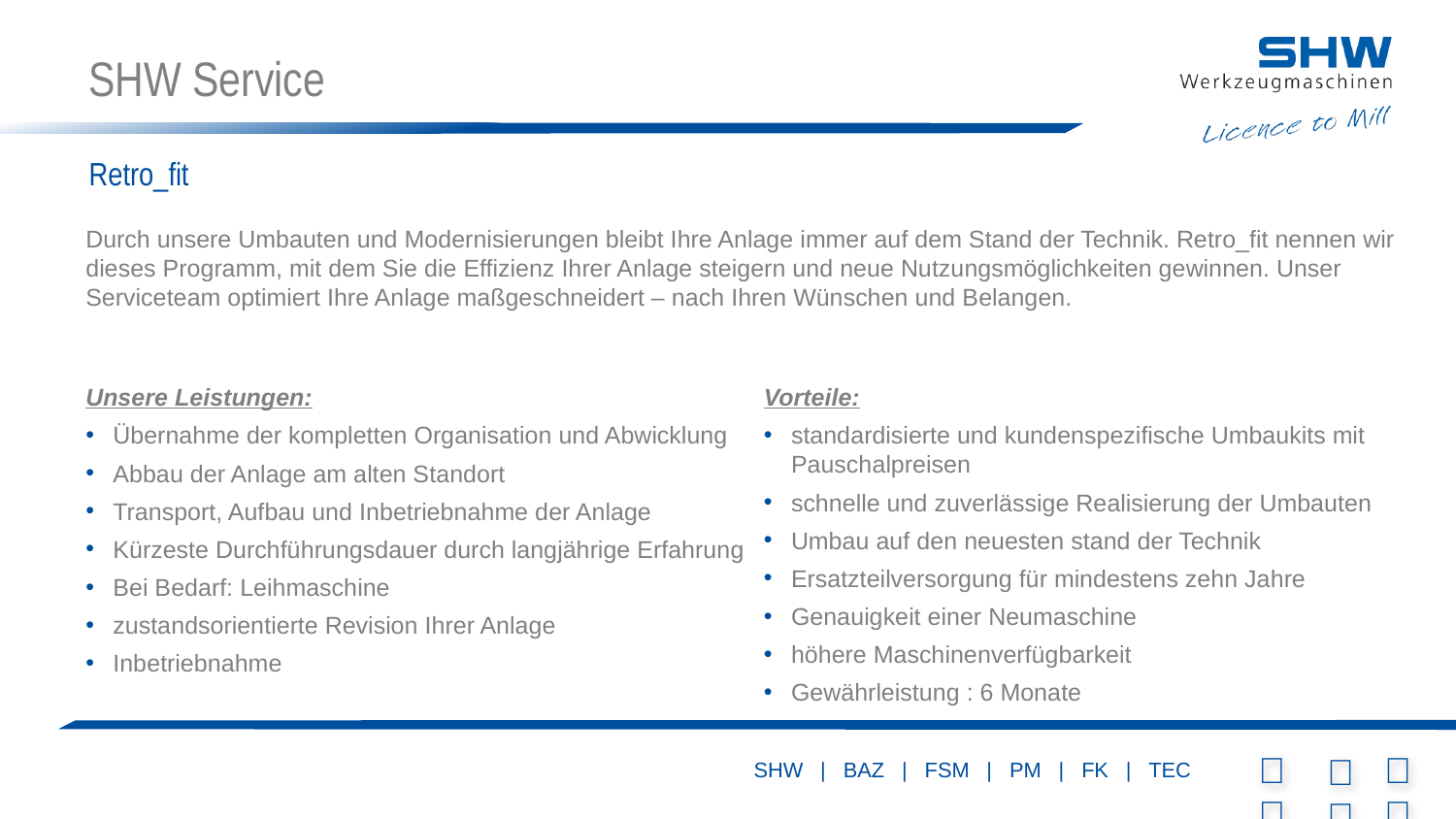

# SHW Service
Retro_fit
Durch unsere Umbauten und Modernisierungen bleibt Ihre Anlage immer auf dem Stand der Technik. Retro_fit nennen wir dieses Programm, mit dem Sie die Effizienz Ihrer Anlage steigern und neue Nutzungsmöglichkeiten gewinnen. Unser Serviceteam optimiert Ihre Anlage maßgeschneidert – nach Ihren Wünschen und Belangen.
Unsere Leistungen:
Übernahme der kompletten Organisation und Abwicklung
Abbau der Anlage am alten Standort
Transport, Aufbau und Inbetriebnahme der Anlage
Kürzeste Durchführungsdauer durch langjährige Erfahrung
Bei Bedarf: Leihmaschine
zustandsorientierte Revision Ihrer Anlage
Inbetriebnahme

Vorteile:
standardisierte und kundenspezifische Umbaukits mit Pauschalpreisen
schnelle und zuverlässige Realisierung der Umbauten
Umbau auf den neuesten stand der Technik
Ersatzteilversorgung für mindestens zehn Jahre
Genauigkeit einer Neumaschine
höhere Maschinenverfügbarkeit
Gewährleistung : 6 Monate